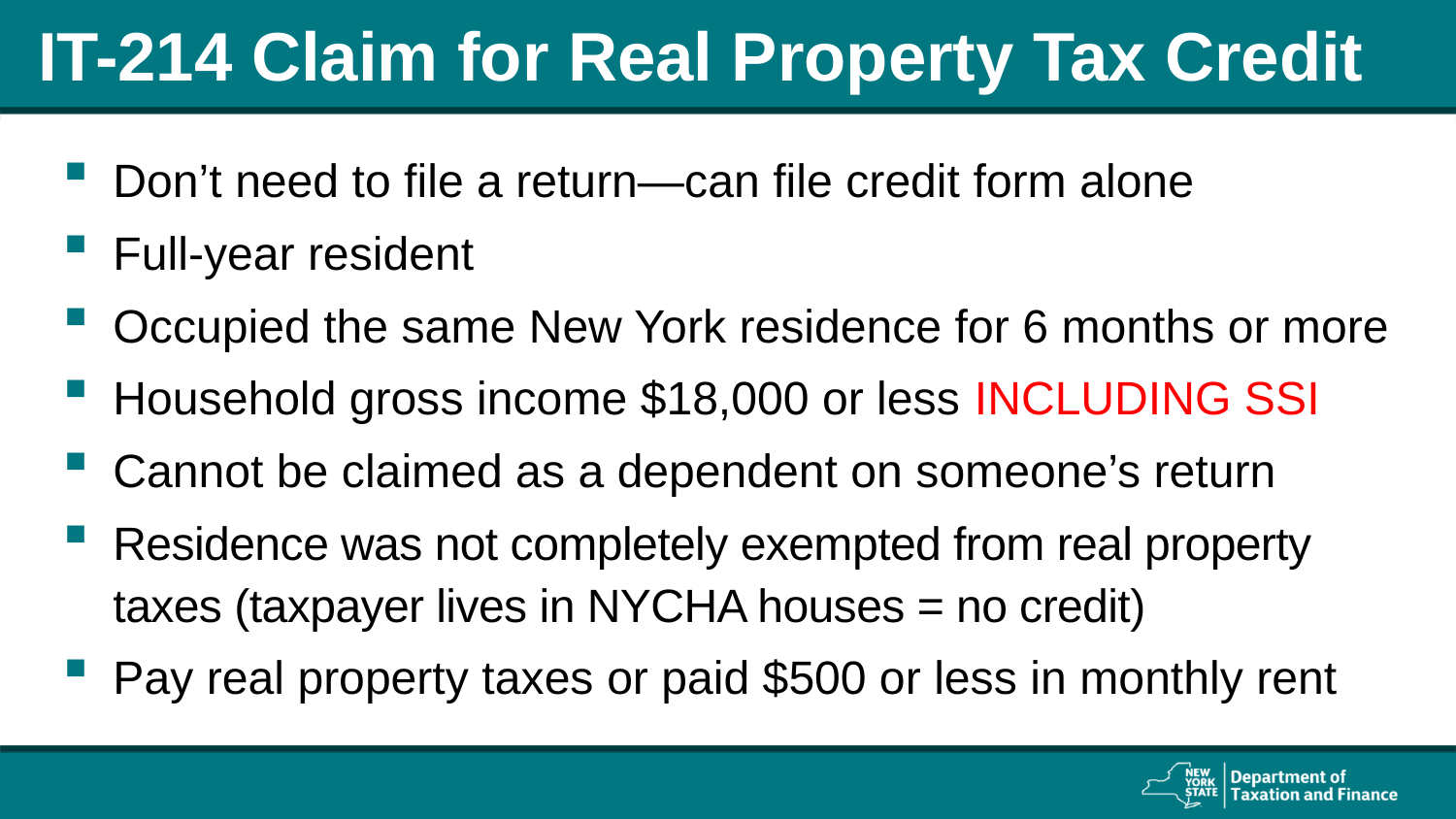

# IT-214 Claim for Real Property Tax Credit
Don’t need to file a return—can file credit form alone
Full-year resident
Occupied the same New York residence for 6 months or more
Household gross income $18,000 or less INCLUDING SSI
Cannot be claimed as a dependent on someone’s return
Residence was not completely exempted from real property taxes (taxpayer lives in NYCHA houses = no credit)
Pay real property taxes or paid $500 or less in monthly rent